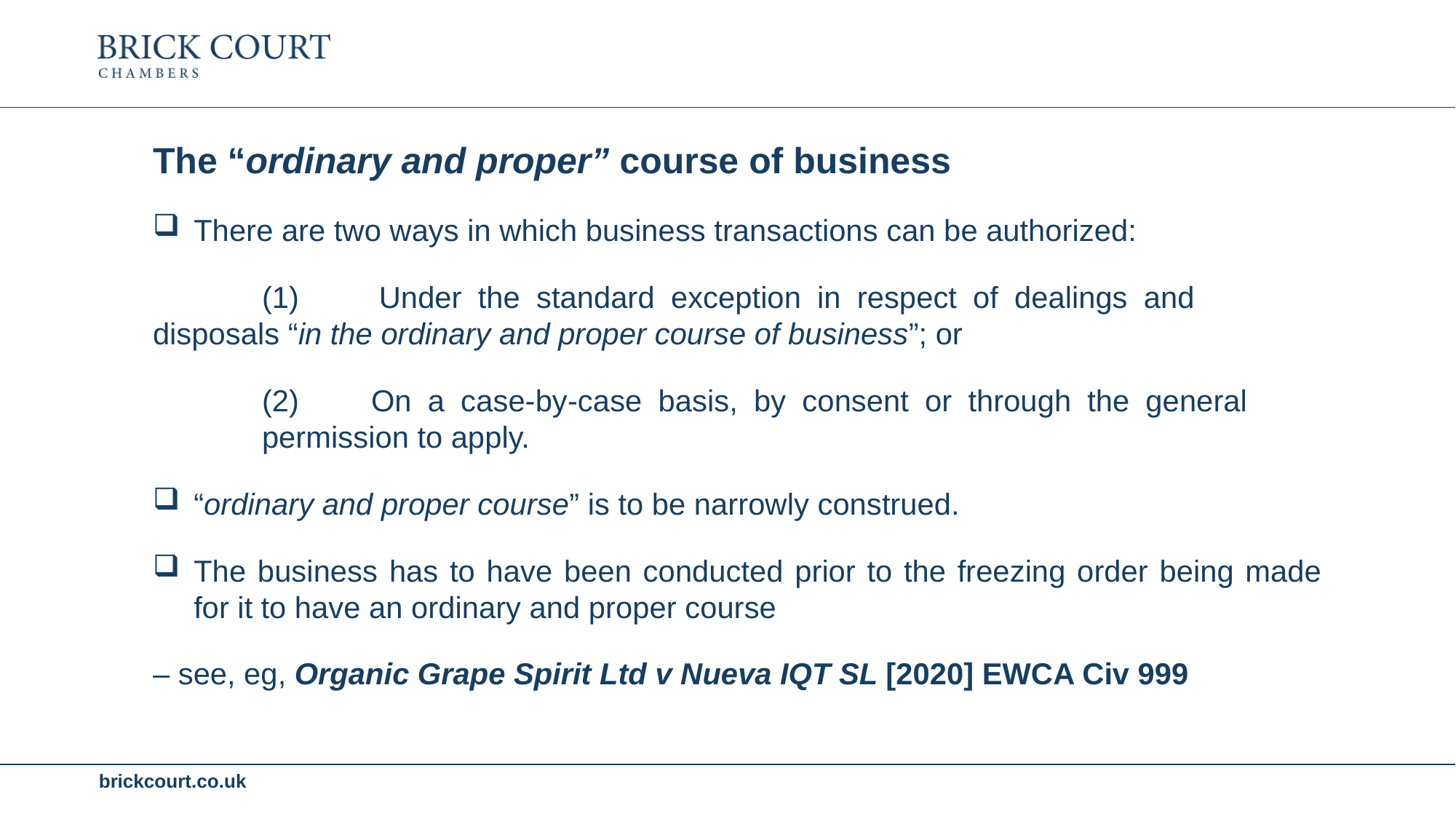

The “ordinary and proper” course of business
There are two ways in which business transactions can be authorized:
	(1) 	Under the standard exception in respect of dealings and 		disposals “in the ordinary and proper course of business”; or
	(2)	On a case-by-case basis, by consent or through the general 		permission to apply.
“ordinary and proper course” is to be narrowly construed.
The business has to have been conducted prior to the freezing order being made for it to have an ordinary and proper course
– see, eg, Organic Grape Spirit Ltd v Nueva IQT SL [2020] EWCA Civ 999